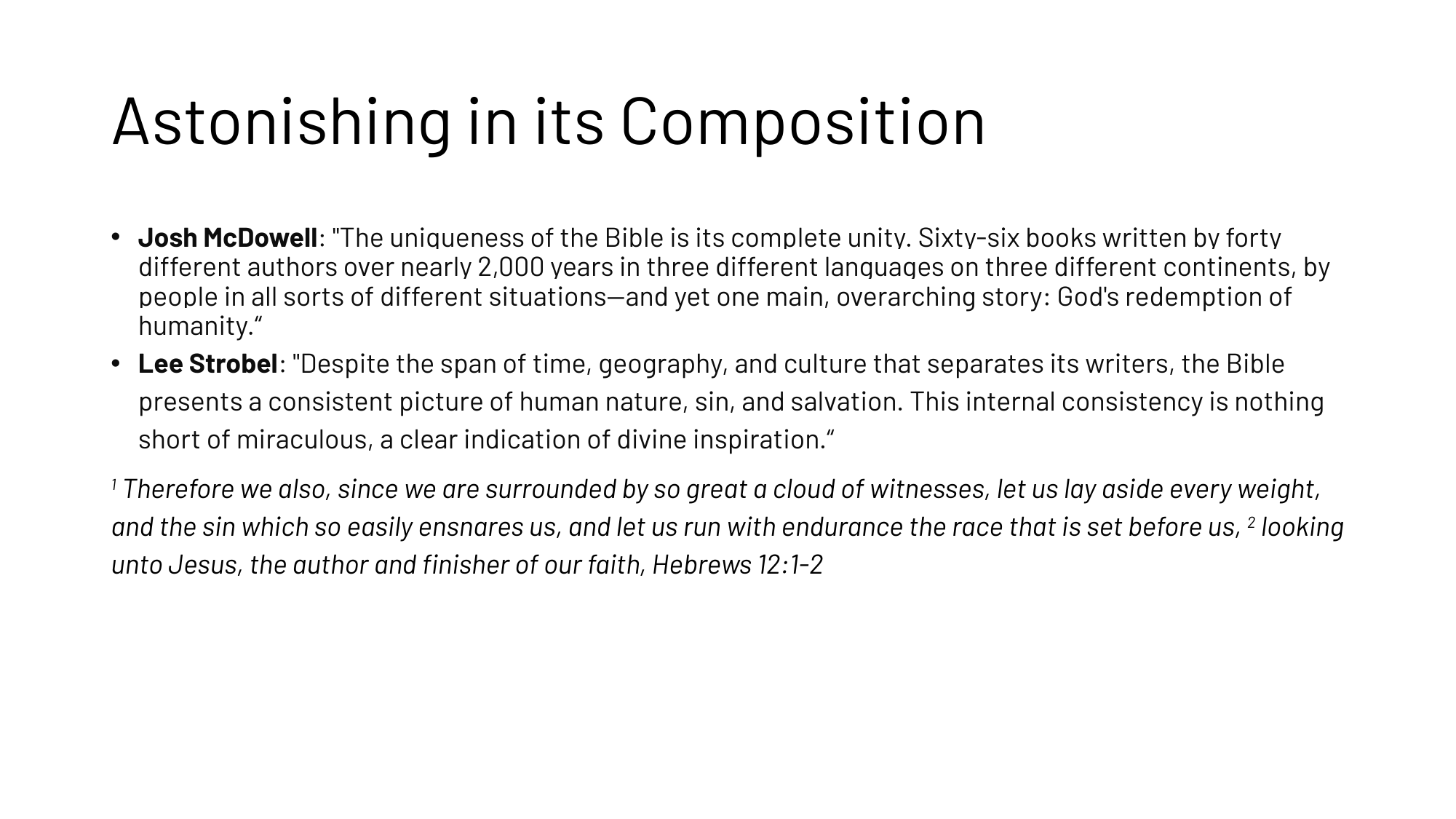

# Astonishing in its Composition
Josh McDowell: "The uniqueness of the Bible is its complete unity. Sixty-six books written by forty different authors over nearly 2,000 years in three different languages on three different continents, by people in all sorts of different situations—and yet one main, overarching story: God's redemption of humanity.“
Lee Strobel: "Despite the span of time, geography, and culture that separates its writers, the Bible presents a consistent picture of human nature, sin, and salvation. This internal consistency is nothing short of miraculous, a clear indication of divine inspiration.“
1 Therefore we also, since we are surrounded by so great a cloud of witnesses, let us lay aside every weight, and the sin which so easily ensnares us, and let us run with endurance the race that is set before us, 2 looking unto Jesus, the author and finisher of our faith, Hebrews 12:1-2